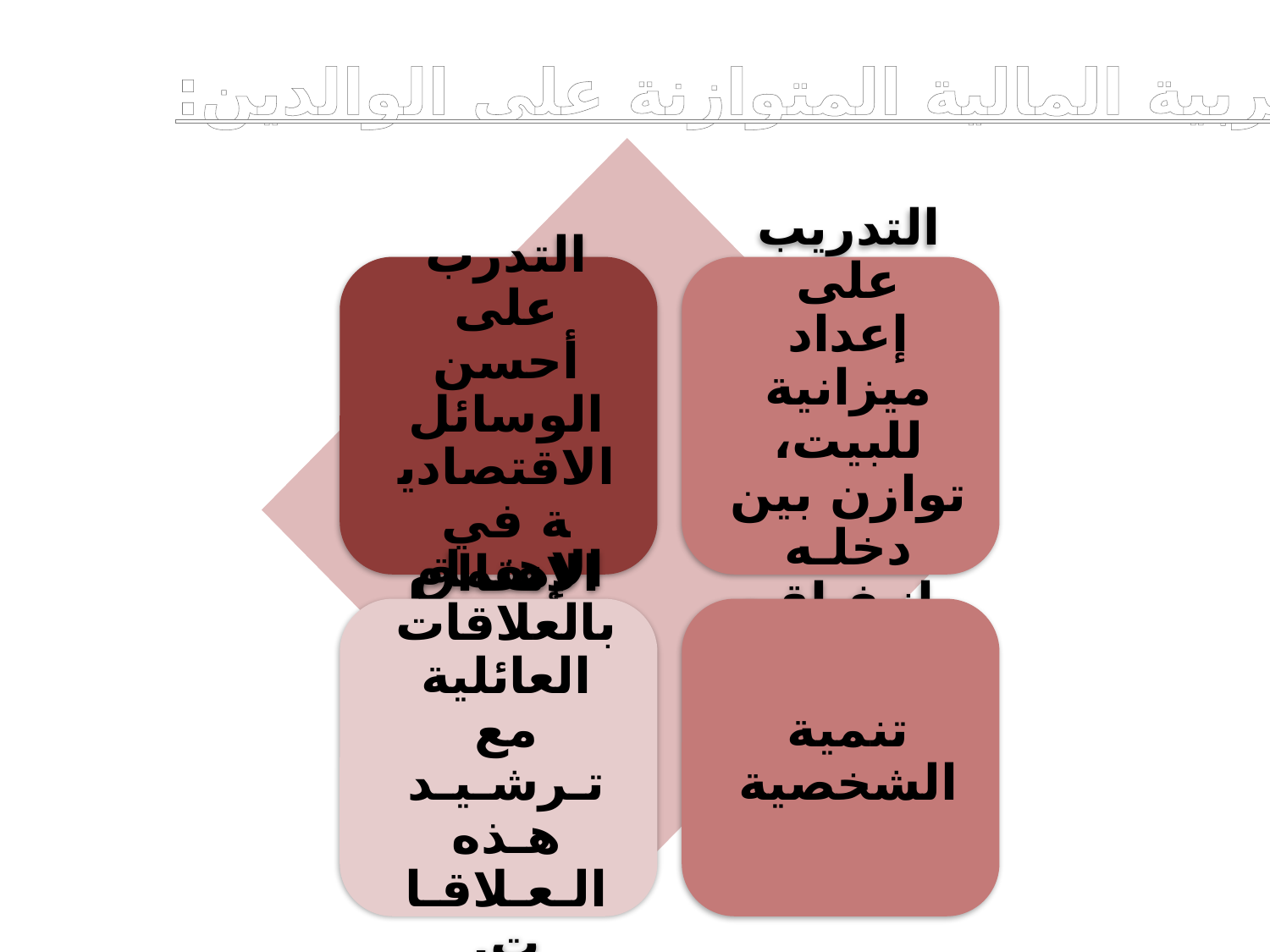

معالم التربية المالية المتوازنة على الوالدين:
التدرب على أحسن الوسائل الاقتصادية في الإنفااق
التدريب على إعداد ميزانية للبيت، توازن بين دخلـه وإنـفـاقـه
الإهتمام بالعلاقات العائلية مع تـرشـيـد هـذه الـعـلاقـات.
تنمية الشخصية